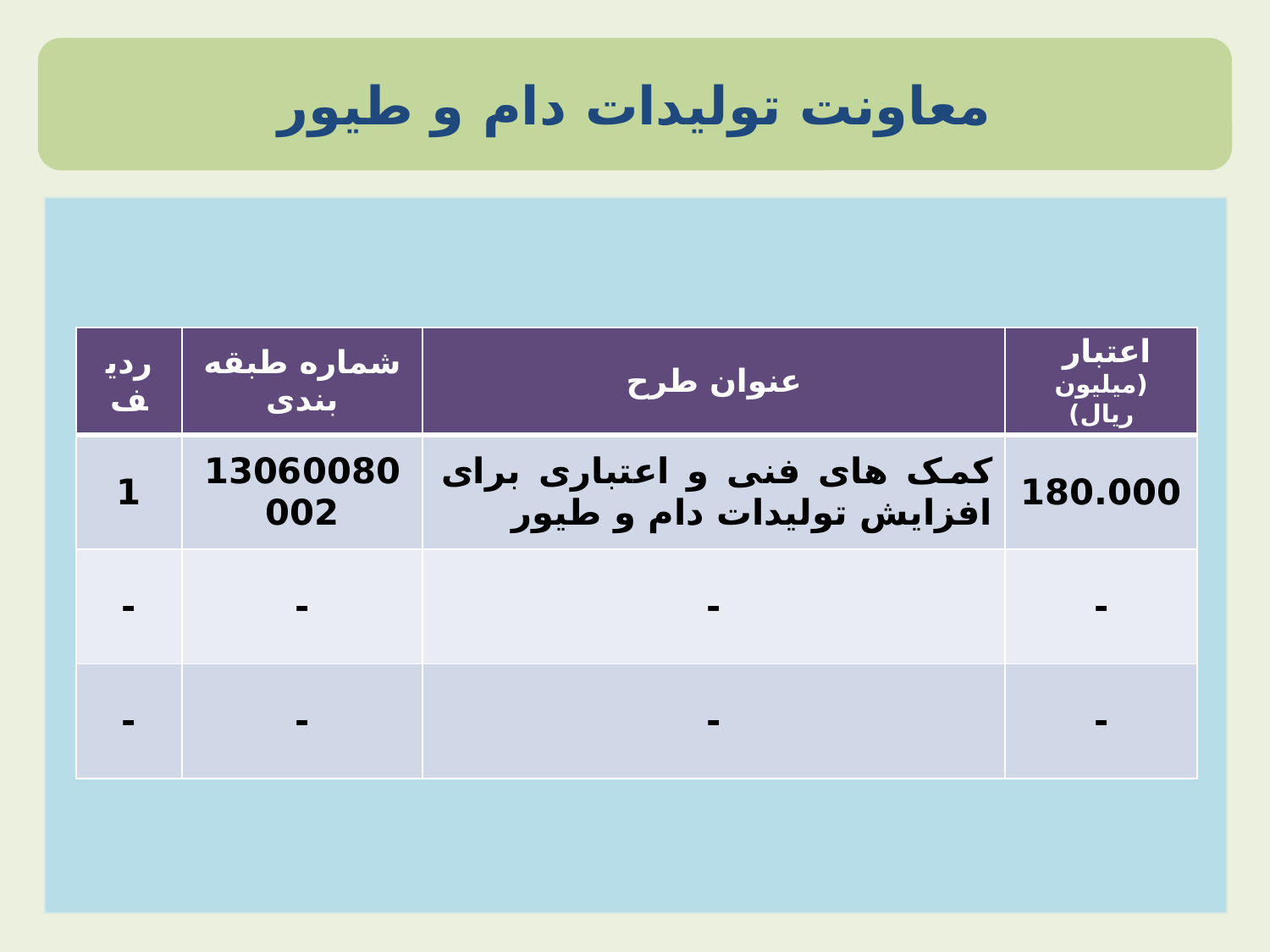

معاونت تولیدات دام و طیور

| ردیف | شماره طبقه بندی | عنوان طرح | اعتبار (میلیون ریال) |
| --- | --- | --- | --- |
| 1 | 13060080002 | کمک های فنی و اعتباری برای افزایش تولیدات دام و طیور | 180.000 |
| - | - | - | - |
| - | - | - | - |